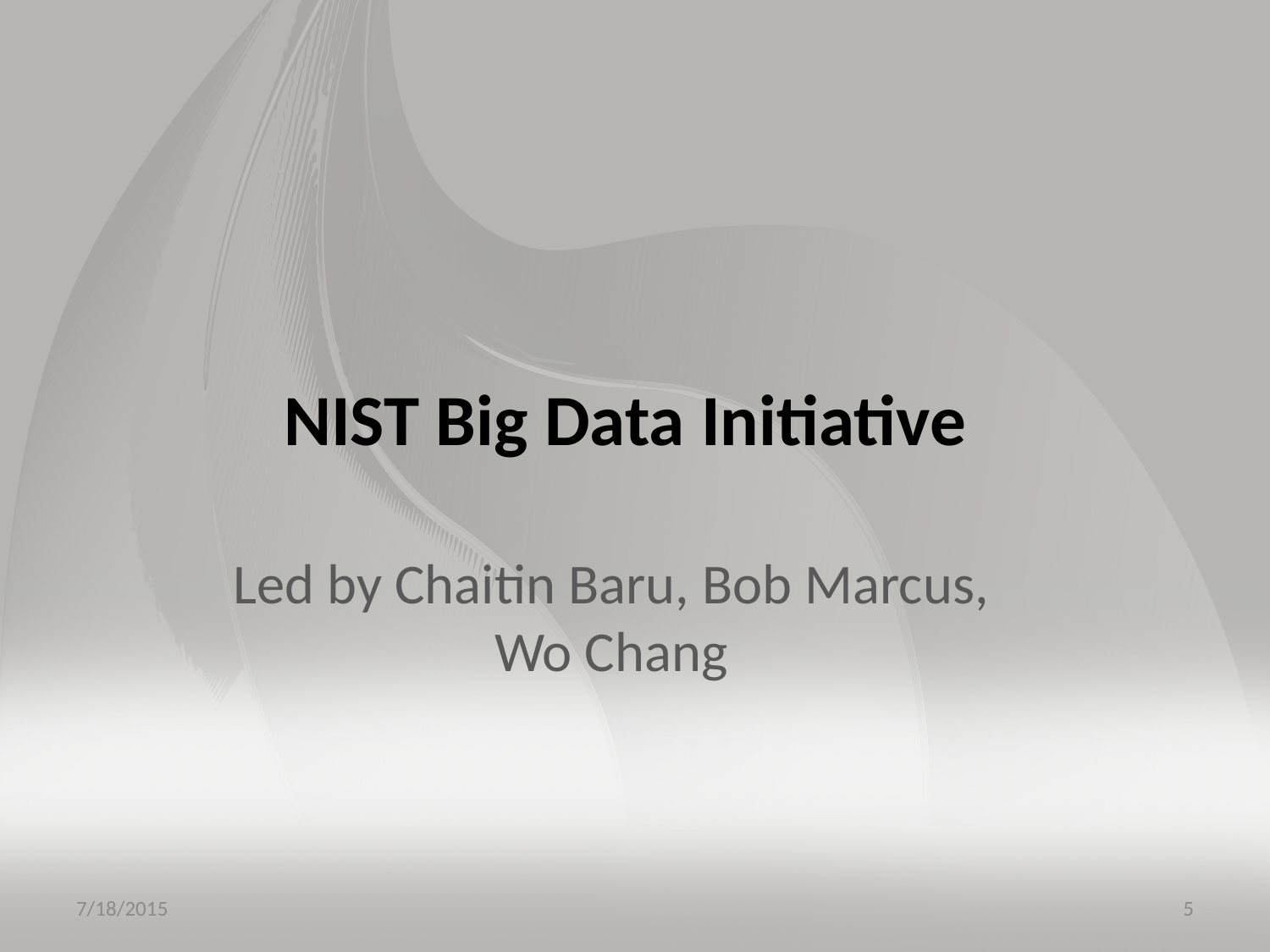

# NIST Big Data Initiative
Led by Chaitin Baru, Bob Marcus, Wo Chang
7/18/2015
5